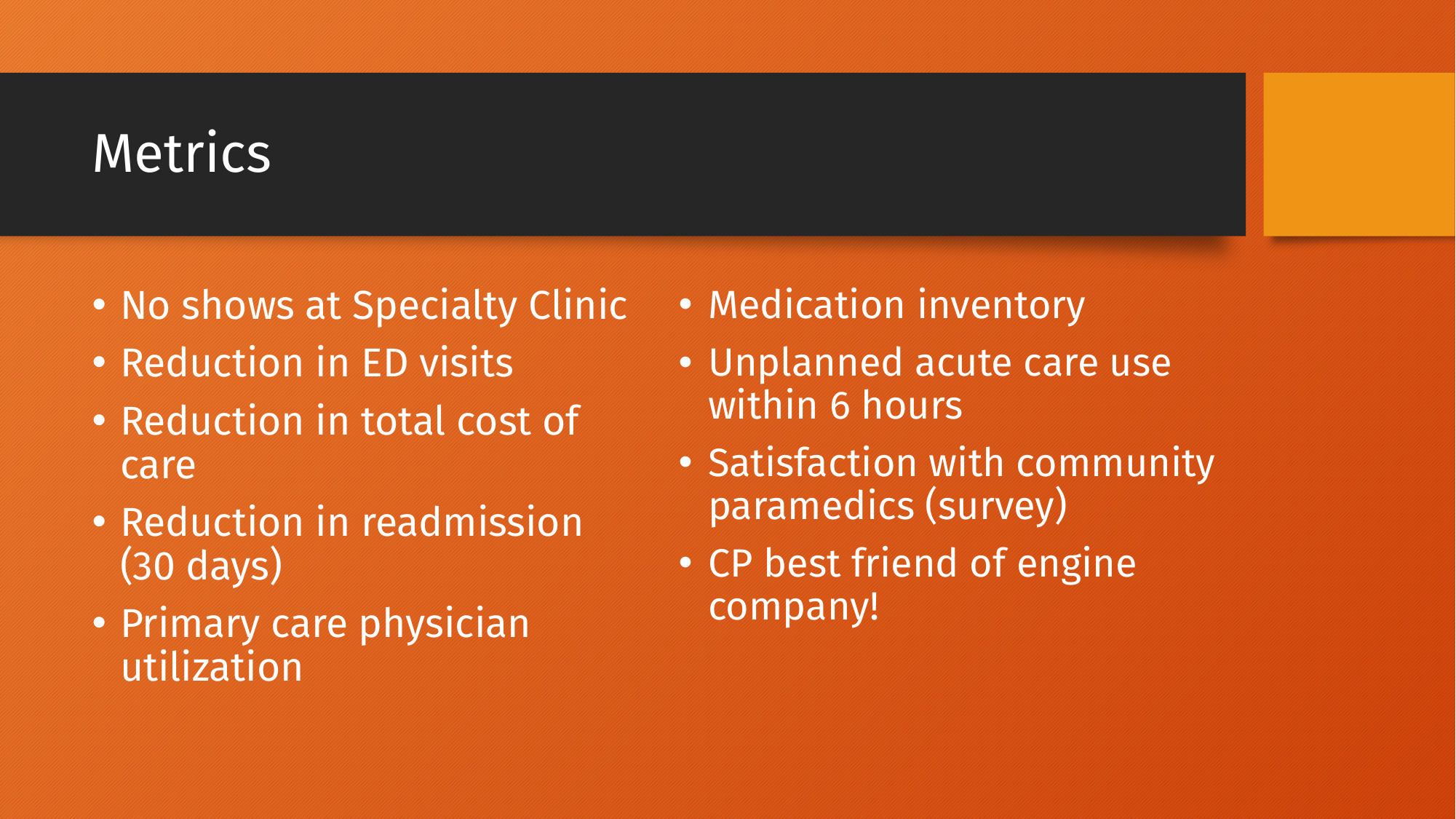

# Metrics
No shows at Specialty Clinic
Reduction in ED visits
Reduction in total cost of care
Reduction in readmission (30 days)
Primary care physician utilization

Medication inventory
Unplanned acute care use within 6 hours
Satisfaction with community paramedics (survey)
CP best friend of engine company!